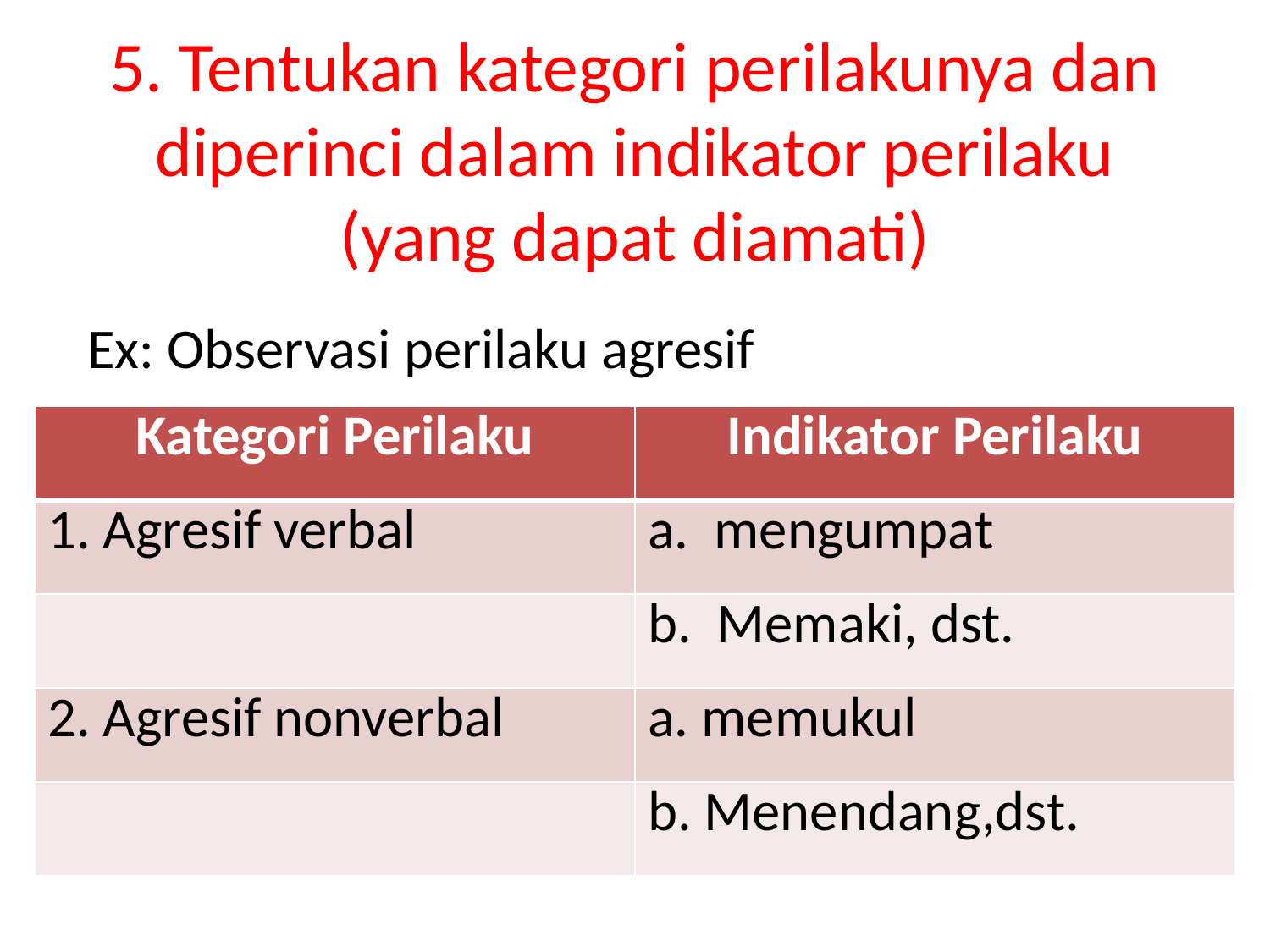

# 5. Tentukan kategori perilakunya dan diperinci dalam indikator perilaku (yang dapat diamati)
Ex: Observasi perilaku agresif

| Kategori Perilaku | Indikator Perilaku |
| --- | --- |
| 1. Agresif verbal | a. mengumpat |
|  | b. Memaki, dst. |
| 2. Agresif nonverbal | a. memukul |
|  | b. Menendang,dst. |